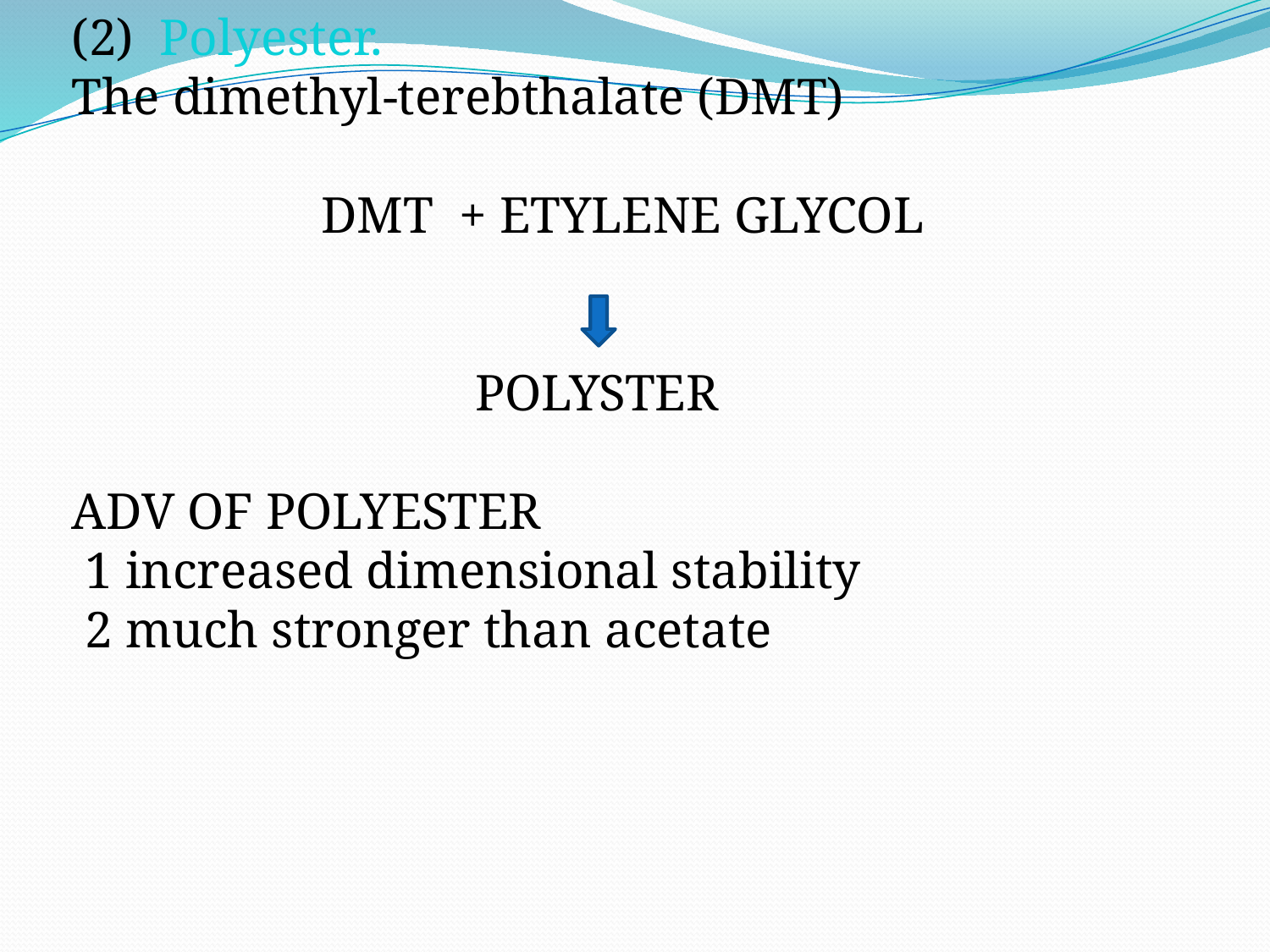

(2)  Polyester.
The dimethyl-terebthalate (DMT)

     DMT  + ETYLENE GLYCOL

 POLYSTER

ADV OF POLYESTER
 1 increased dimensional stability
 2 much stronger than acetate